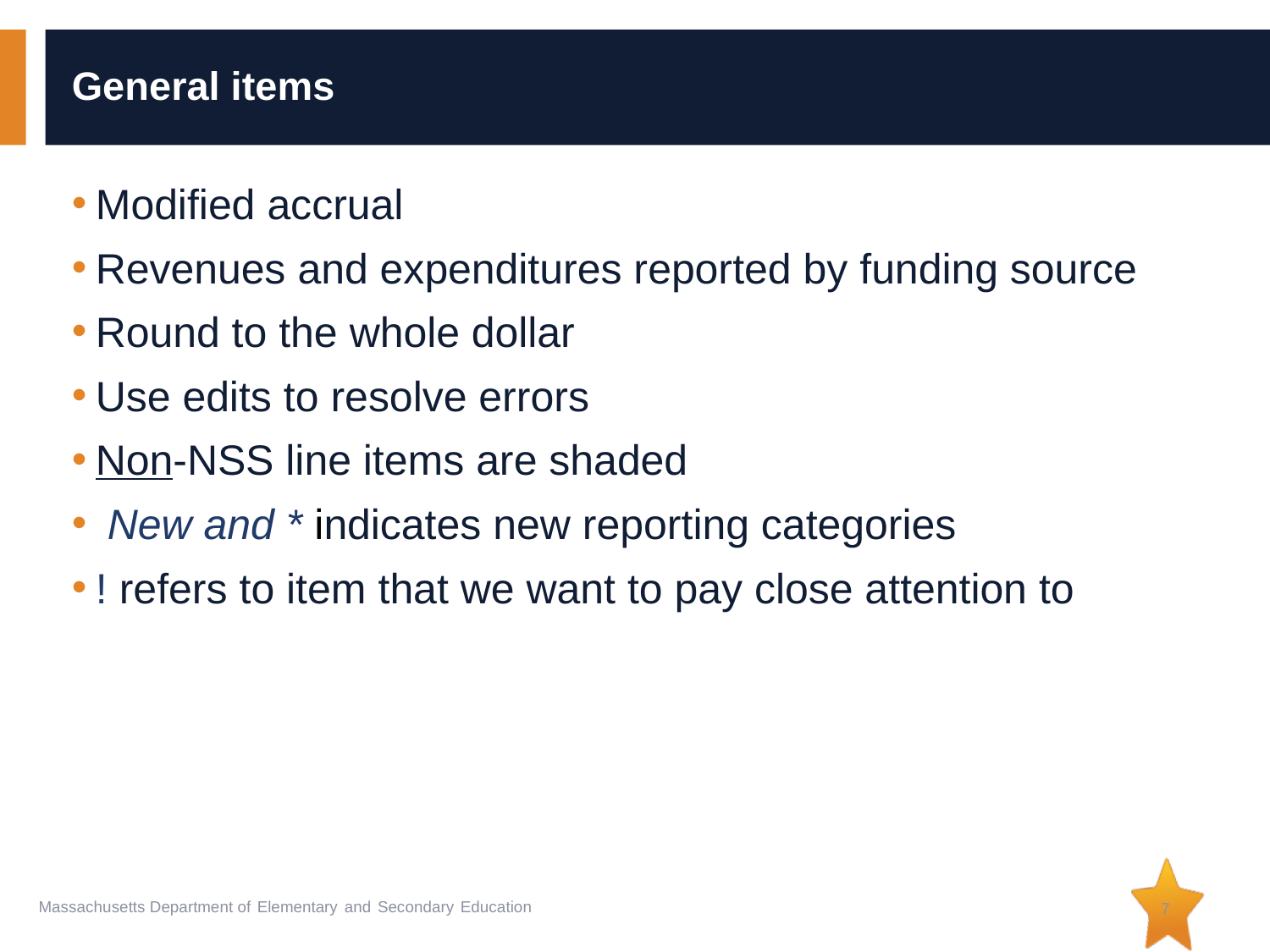

# General items
Modified accrual
Revenues and expenditures reported by funding source
Round to the whole dollar
Use edits to resolve errors
Non-NSS line items are shaded
 New and * indicates new reporting categories
! refers to item that we want to pay close attention to

7